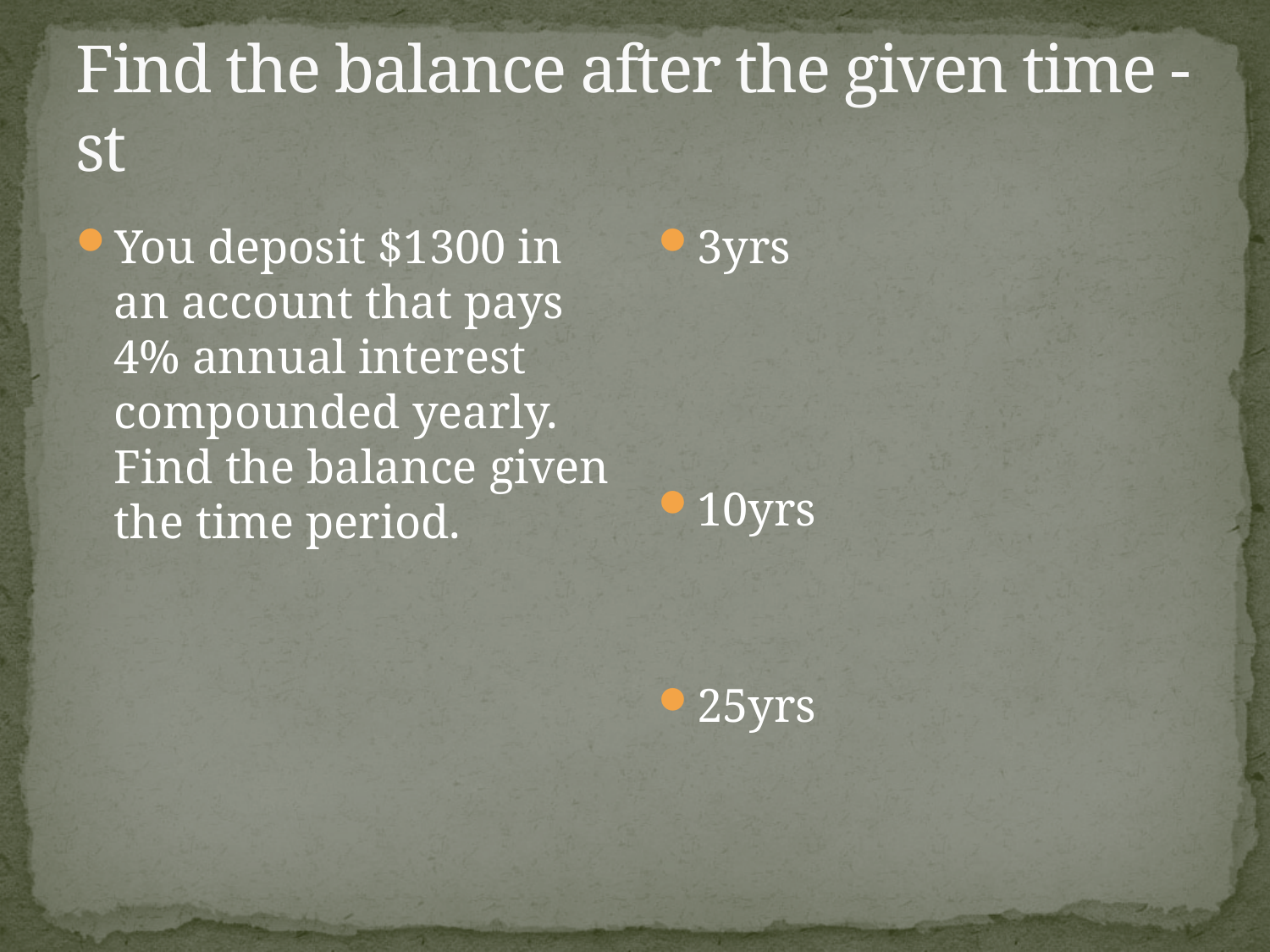

# Find the balance after the given time - st
You deposit $1300 in an account that pays 4% annual interest compounded yearly.  Find the balance given the time period.

3yrs

10yrs

25yrs